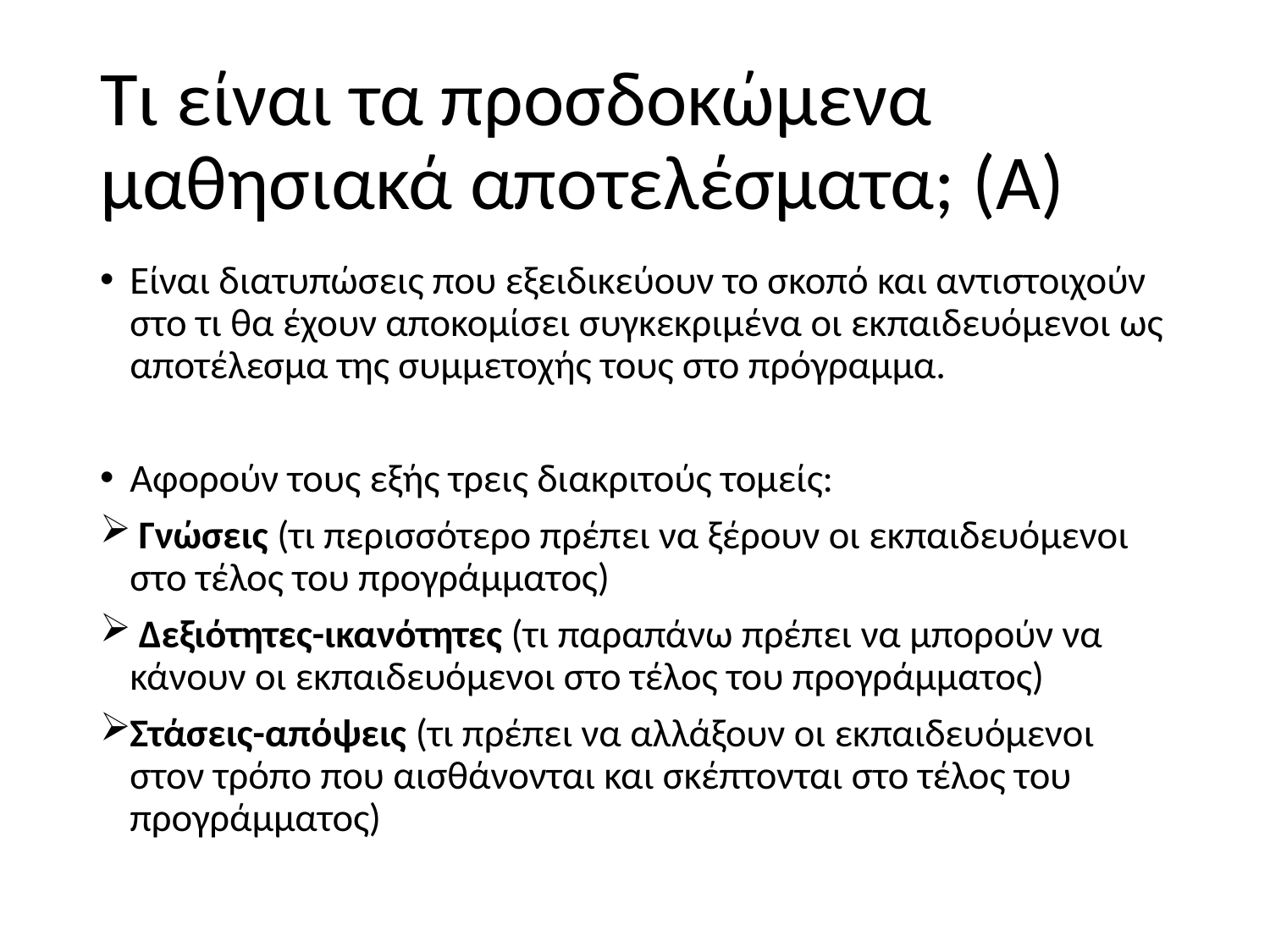

# Τι είναι τα προσδοκώμενα μαθησιακά αποτελέσματα; (Α)
Είναι διατυπώσεις που εξειδικεύουν το σκοπό και αντιστοιχούν στο τι θα έχουν αποκομίσει συγκεκριμένα οι εκπαιδευόμενοι ως αποτέλεσμα της συμμετοχής τους στο πρόγραμμα.

Αφορούν τους εξής τρεις διακριτούς τομείς:
 Γνώσεις (τι περισσότερο πρέπει να ξέρουν οι εκπαιδευόμενοι στο τέλος του προγράμματος)
 Δεξιότητες-ικανότητες (τι παραπάνω πρέπει να μπορούν να κάνουν οι εκπαιδευόμενοι στο τέλος του προγράμματος)
Στάσεις-απόψεις (τι πρέπει να αλλάξουν οι εκπαιδευόμενοι στον τρόπο που αισθάνονται και σκέπτονται στο τέλος του προγράμματος)